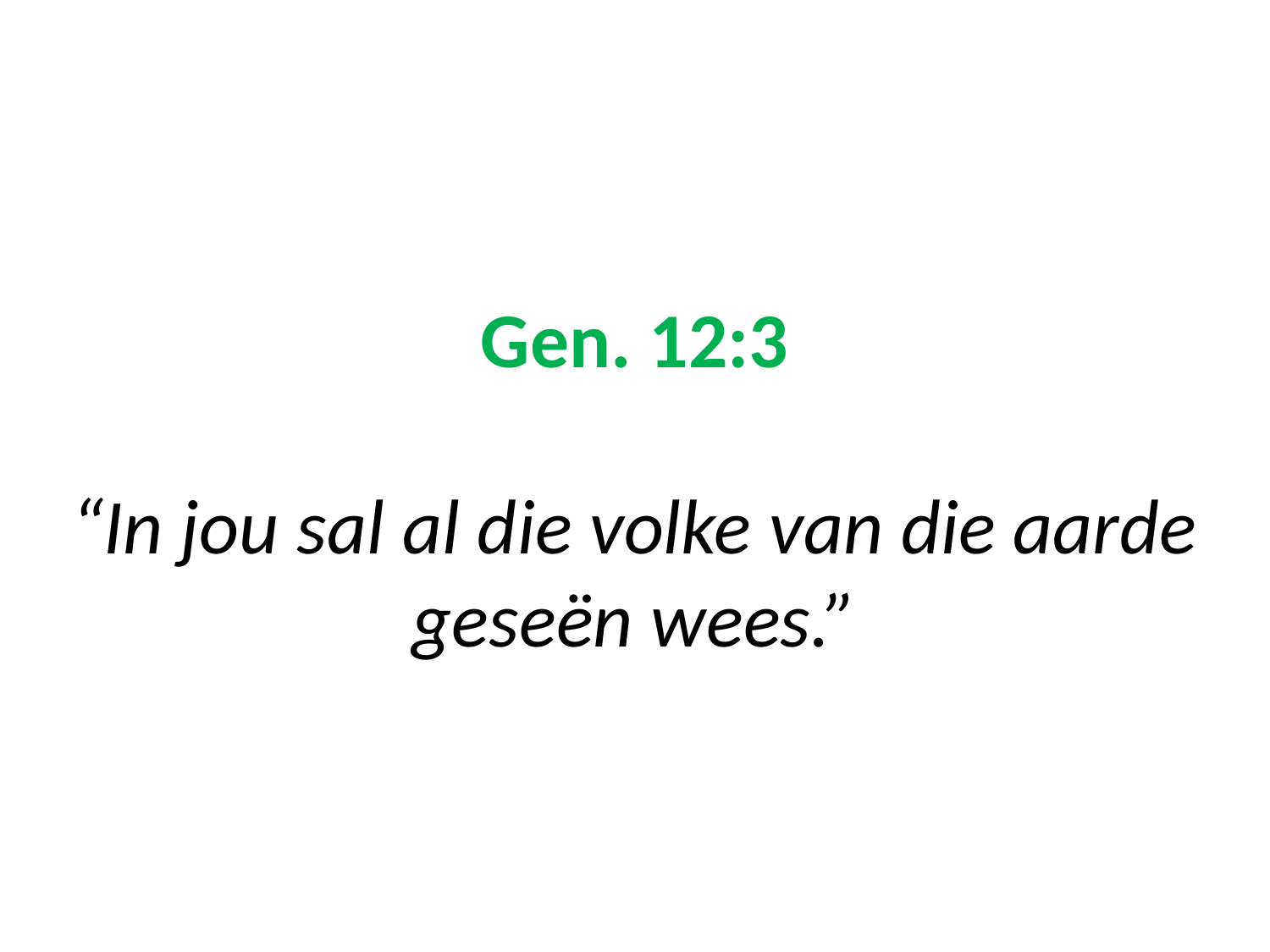

# Gen. 12:3 “In jou sal al die volke van die aarde geseën wees.”